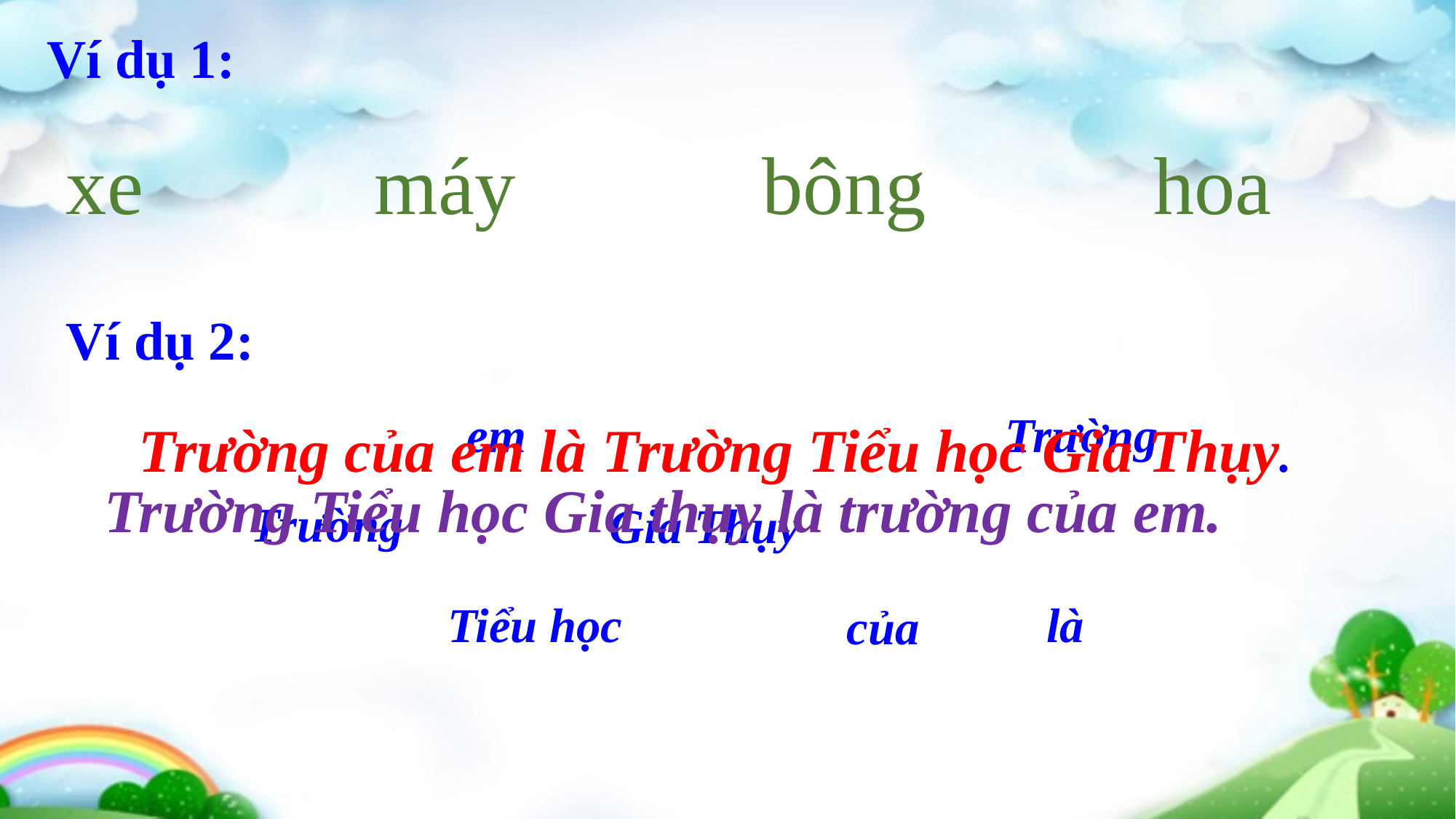

Ví dụ 1:
xe
máy
bông
hoa
Ví dụ 2:
em
Trường
Trường của em là Trường Tiểu học Gia Thụy.
Trường Tiểu học Gia thụy là trường của em.
Trường
Gia Thụy
Tiểu học
là
của